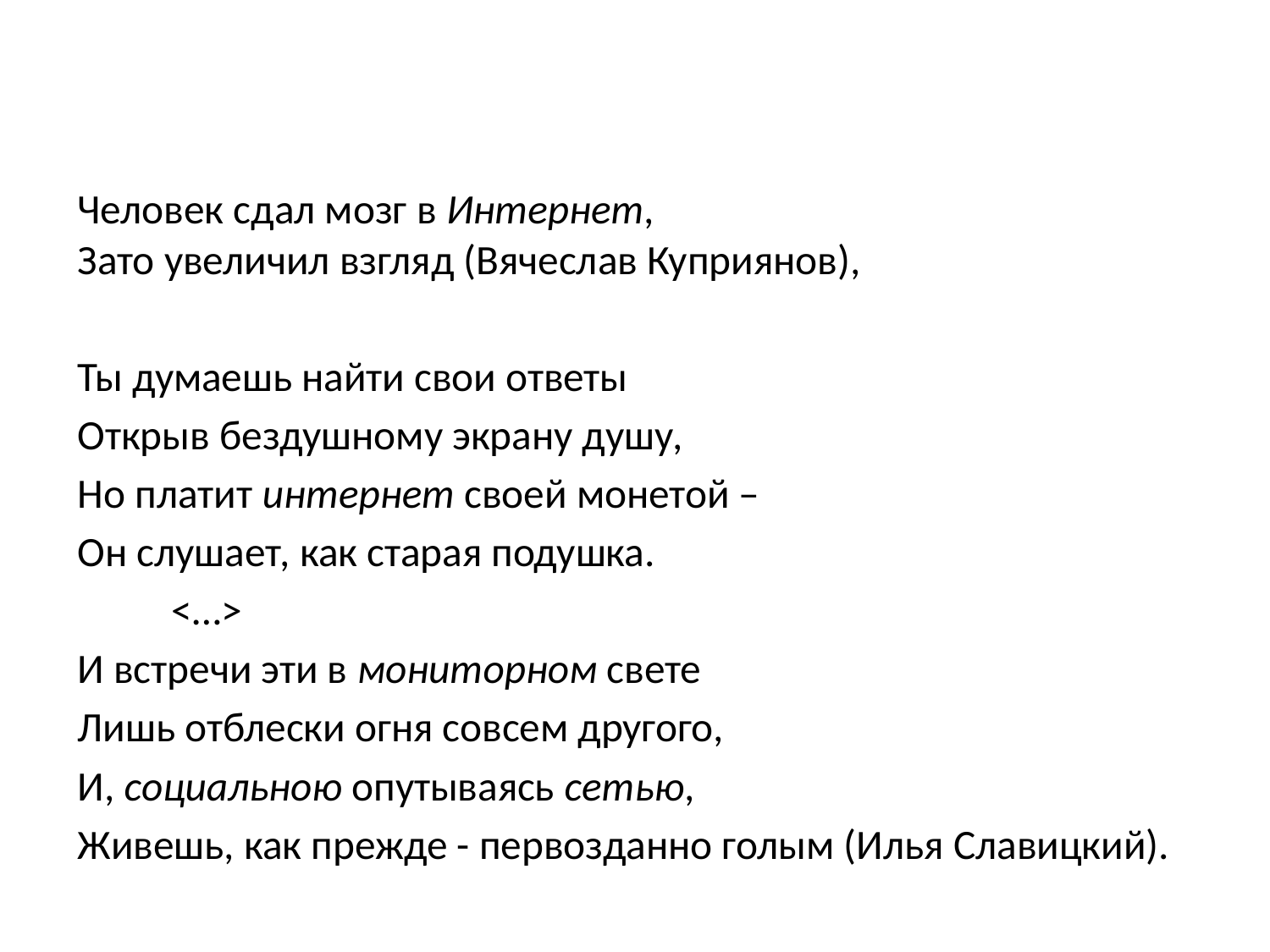

#
Человек сдал мозг в Интернет,
Зато увеличил взгляд (Вячеслав Куприянов),

Ты думаешь найти свои ответы
Открыв бездушному экрану душу,
Но платит интернет своей монетой –
Он слушает, как старая подушка.
	<…>
И встречи эти в мониторном свете
Лишь отблески огня совсем другого,
И, социальною опутываясь сетью,
Живешь, как прежде - первозданно голым (Илья Славицкий).